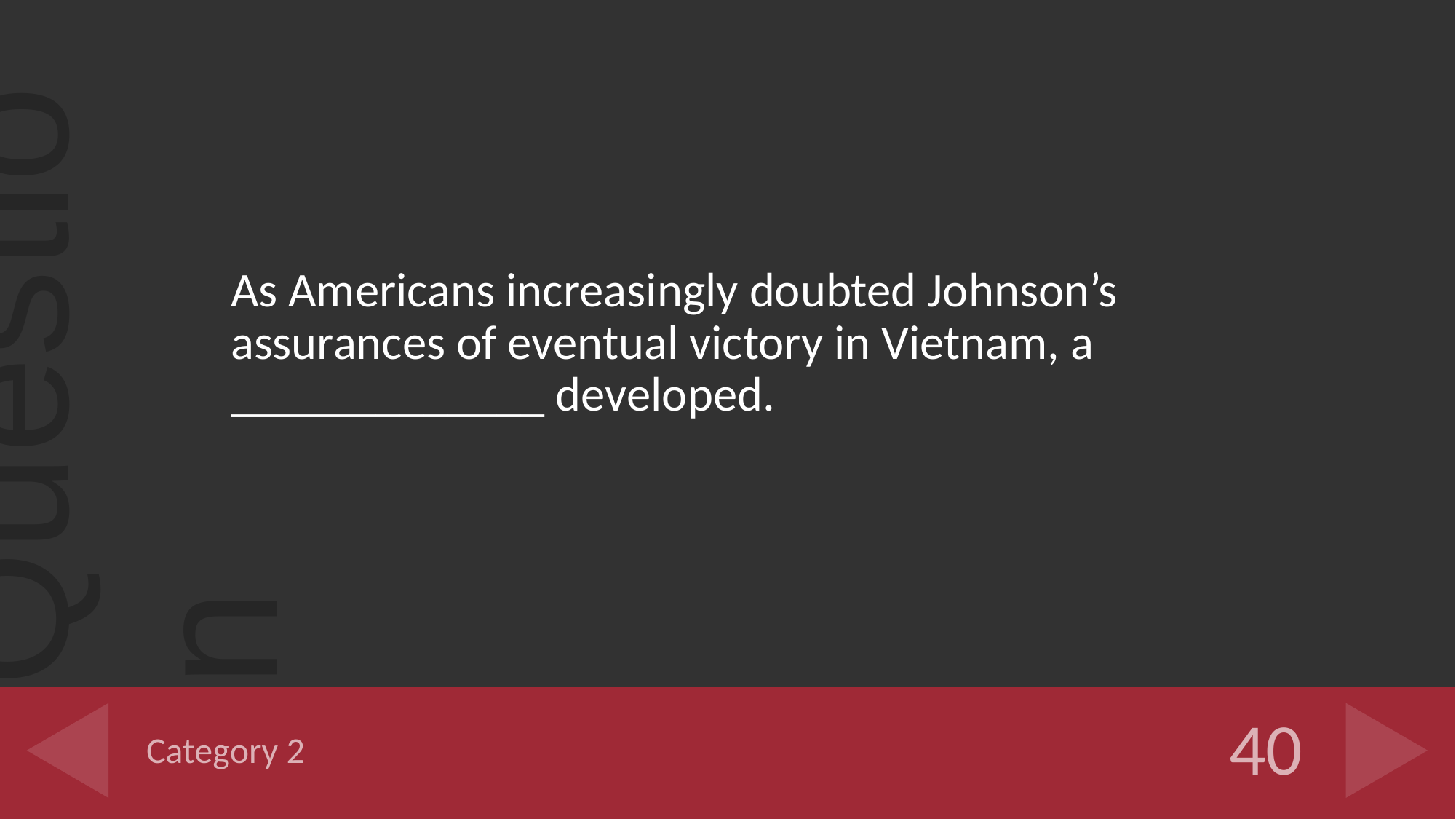

As Americans increasingly doubted Johnson’s assurances of eventual victory in Vietnam, a _____________ developed.
# Category 2
40